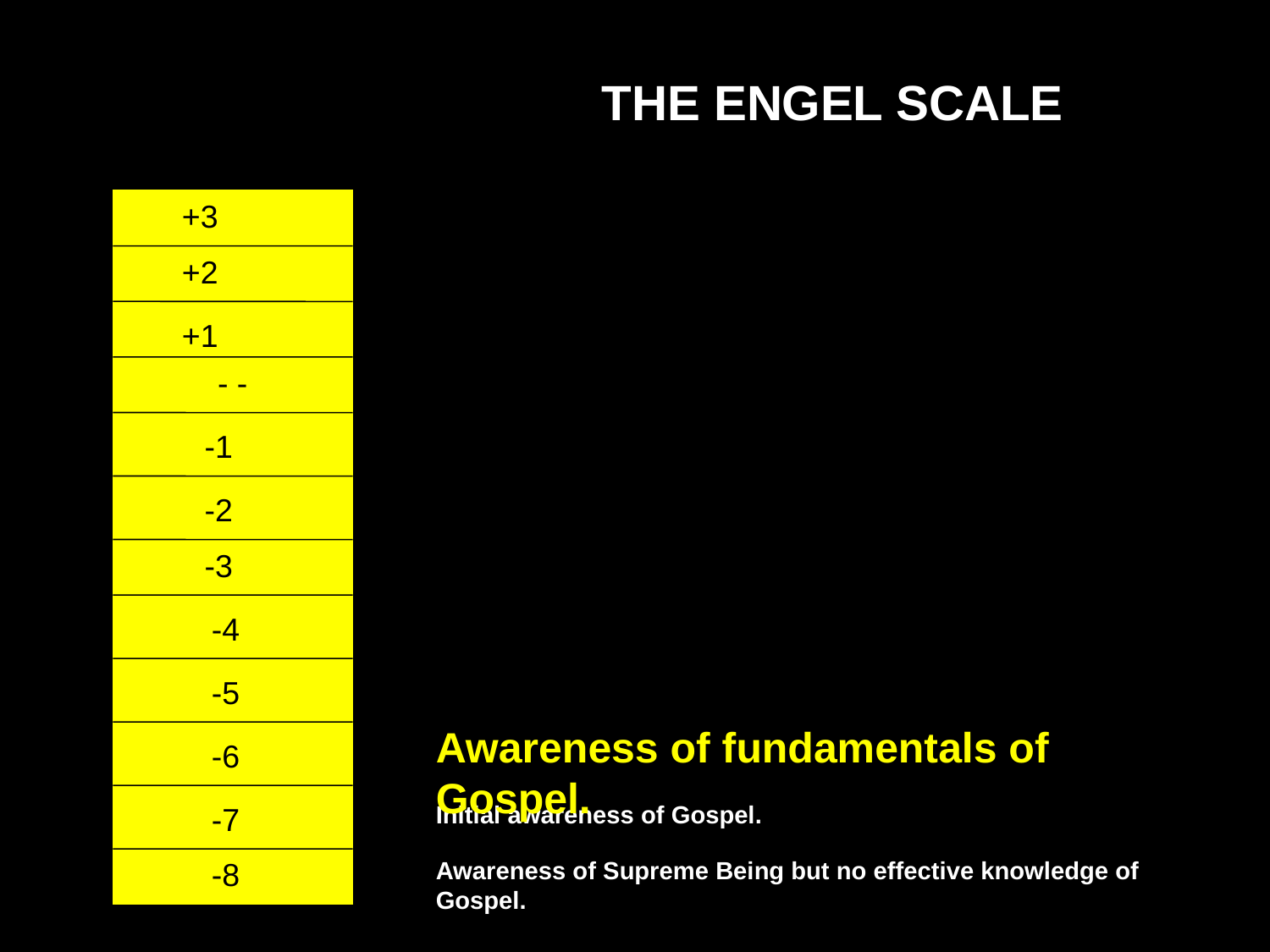

THE ENGEL SCALE

+3

+2

+1

- -

-1

-2

-3

-4

-5
Awareness of fundamentals of Gospel.

-6

Initial awareness of Gospel.
-7

-8
Awareness of Supreme Being but no effective knowledge of Gospel.